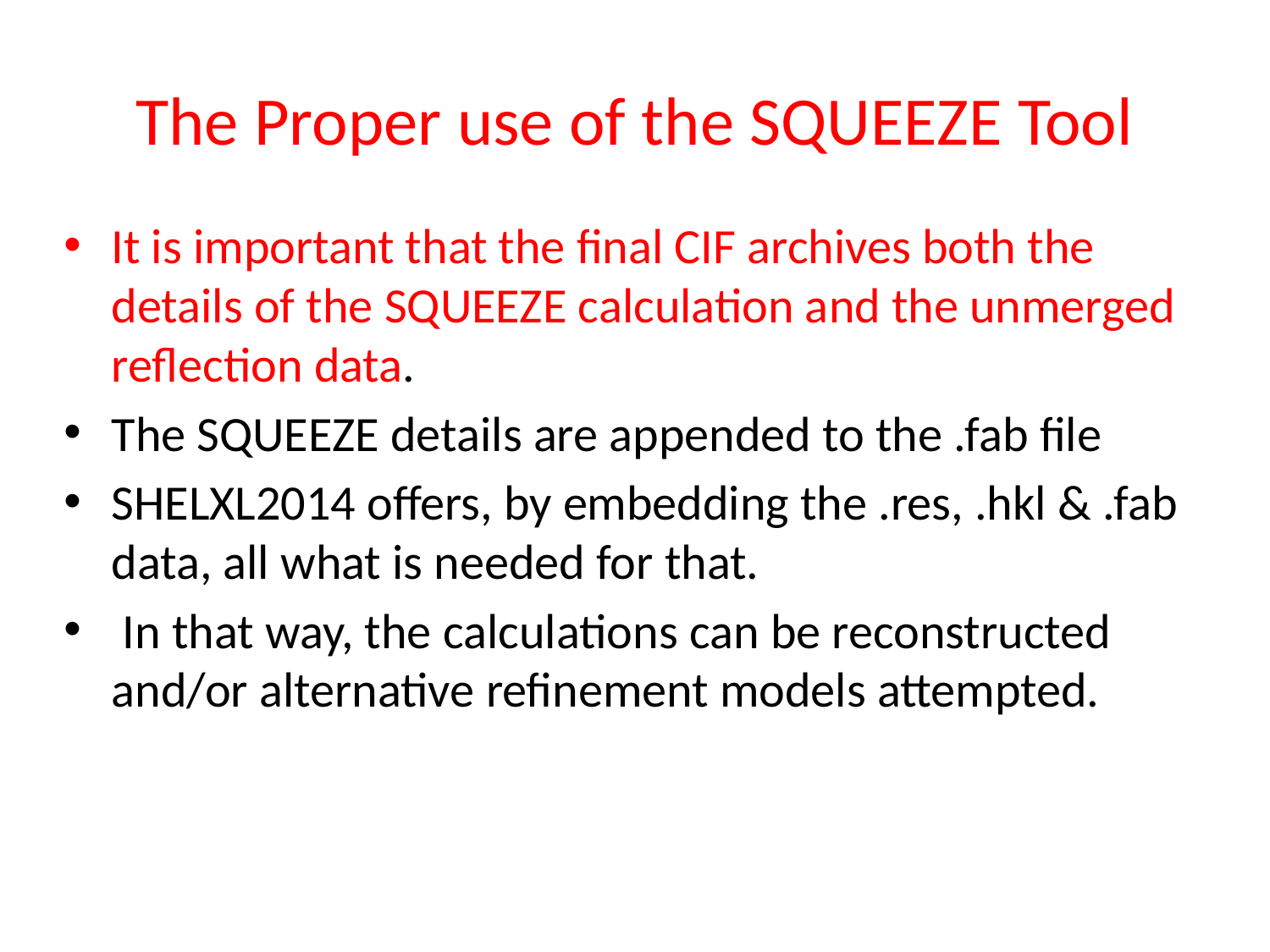

# The Proper use of the SQUEEZE Tool
It is important that the final CIF archives both the details of the SQUEEZE calculation and the unmerged reflection data.
The SQUEEZE details are appended to the .fab file
SHELXL2014 offers, by embedding the .res, .hkl & .fab data, all what is needed for that.
 In that way, the calculations can be reconstructed and/or alternative refinement models attempted.